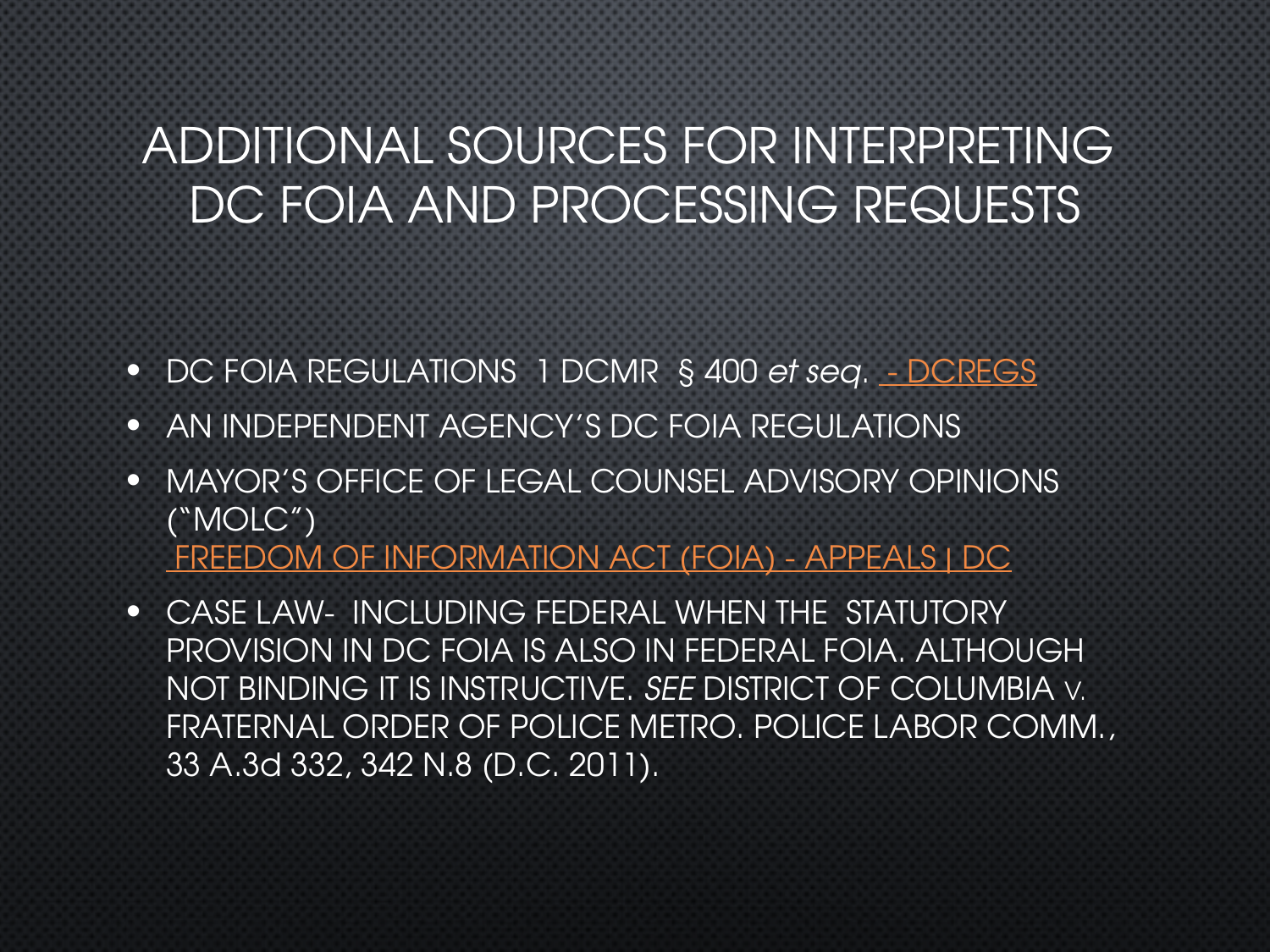

# Additional sources for interpreting  DC FOIA and processing requests
DC FOIA REGULATIONS  1 DCMR  § 400 et seq.  - DCRegs
An Independent agency’s DC FOIA regulations
Mayor’s Office of Legal Counsel Advisory Opinions (“MOLC”) Freedom of Information Act (FOIA) - Appeals | DC
case law-  including federal when the  statutory provision in DC FOIA is also in federal foia. Although not binding it is instructive. See District of Columbia v. Fraternal Order of Police Metro. Police Labor Comm., 33 A.3d 332, 342 n.8 (D.C. 2011).